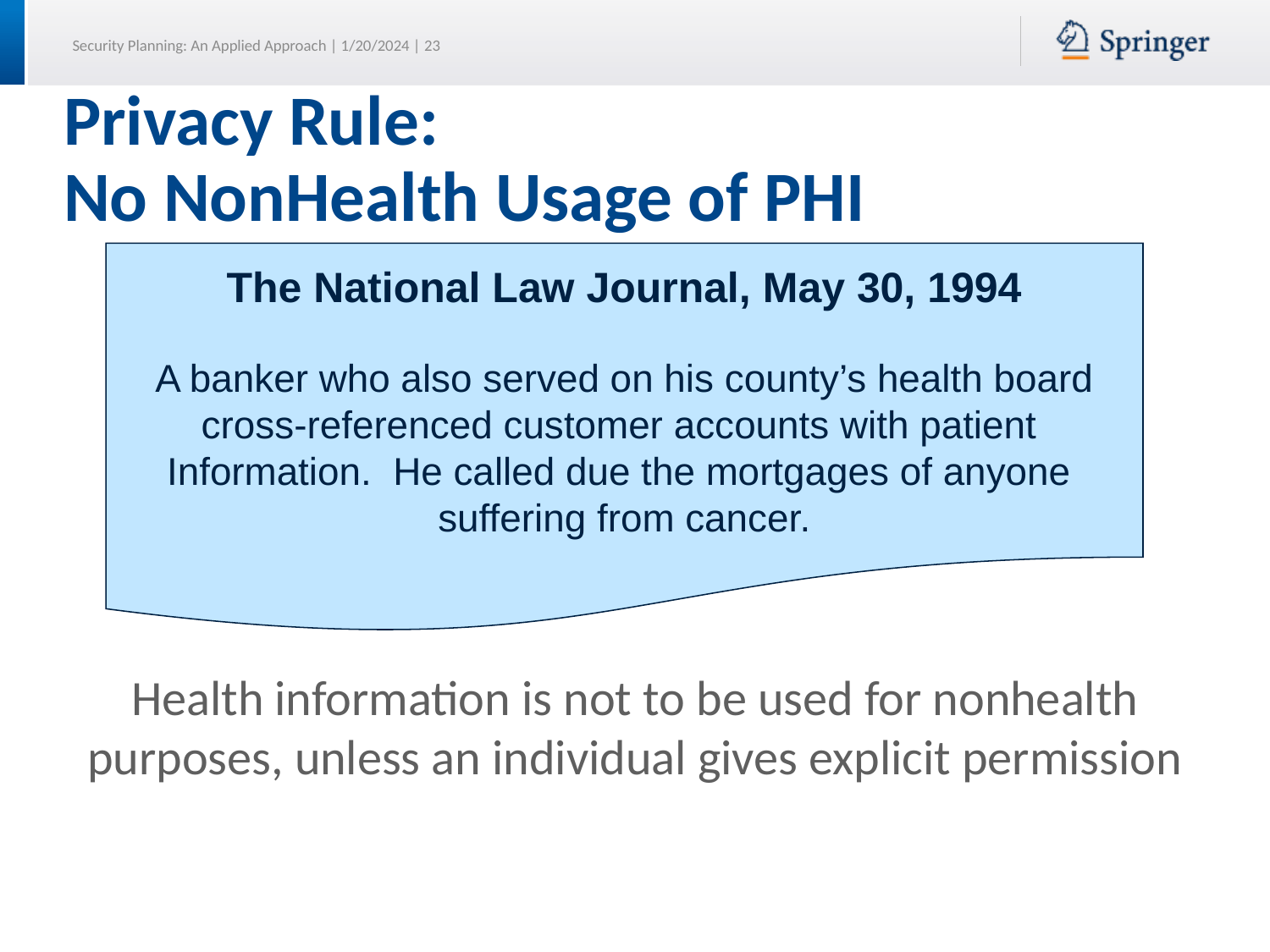

# Privacy Rule: No NonHealth Usage of PHI
The National Law Journal, May 30, 1994

A banker who also served on his county’s health board
cross-referenced customer accounts with patient
Information.  He called due the mortgages of anyone
suffering from cancer.
Health information is not to be used for nonhealth purposes, unless an individual gives explicit permission